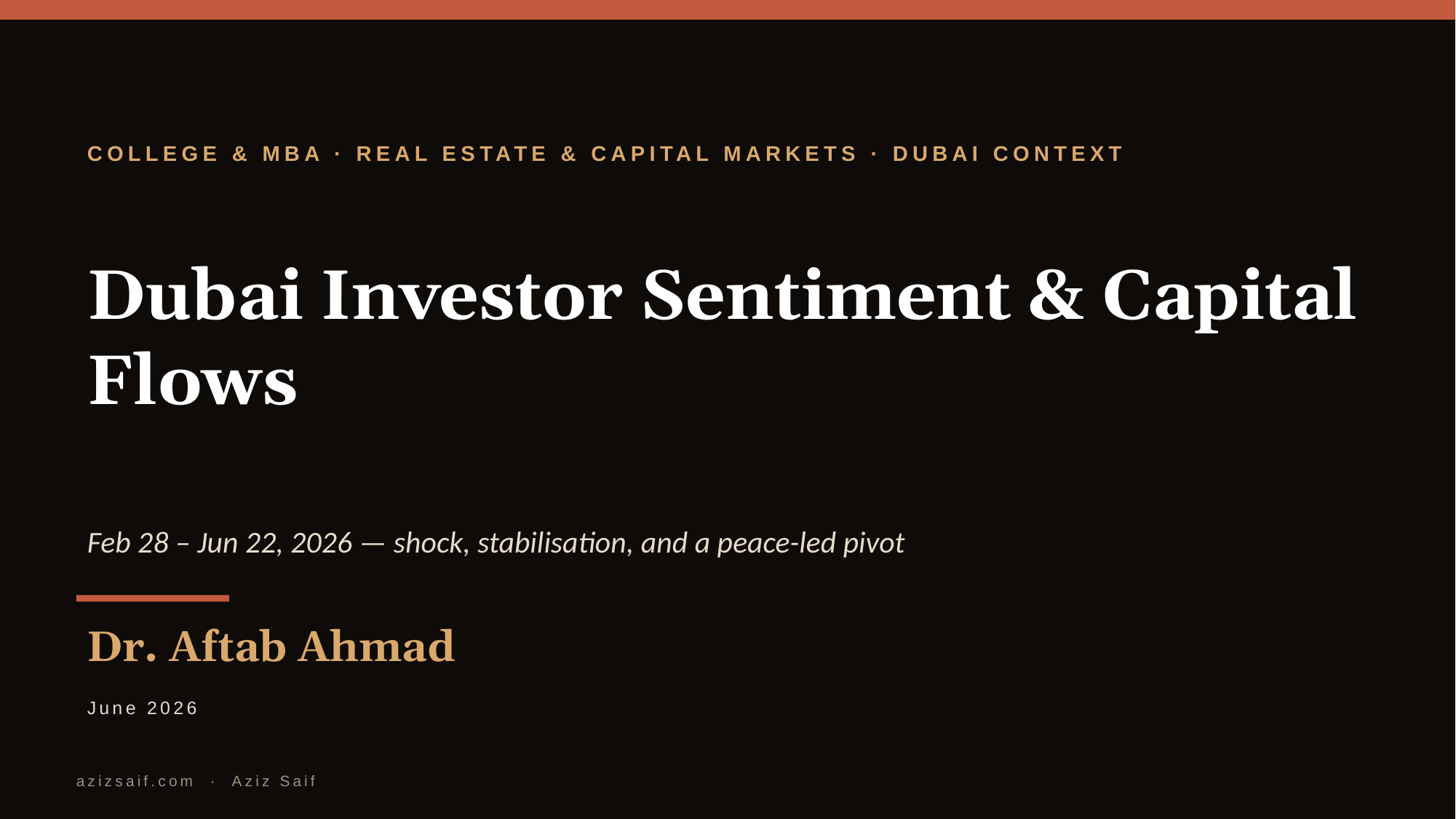

COLLEGE & MBA · REAL ESTATE & CAPITAL MARKETS · DUBAI CONTEXT
Dubai Investor Sentiment & Capital Flows
Feb 28 – Jun 22, 2026 — shock, stabilisation, and a peace-led pivot

Dr. Aftab Ahmad
June 2026
azizsaif.com  ·  Aziz Saif